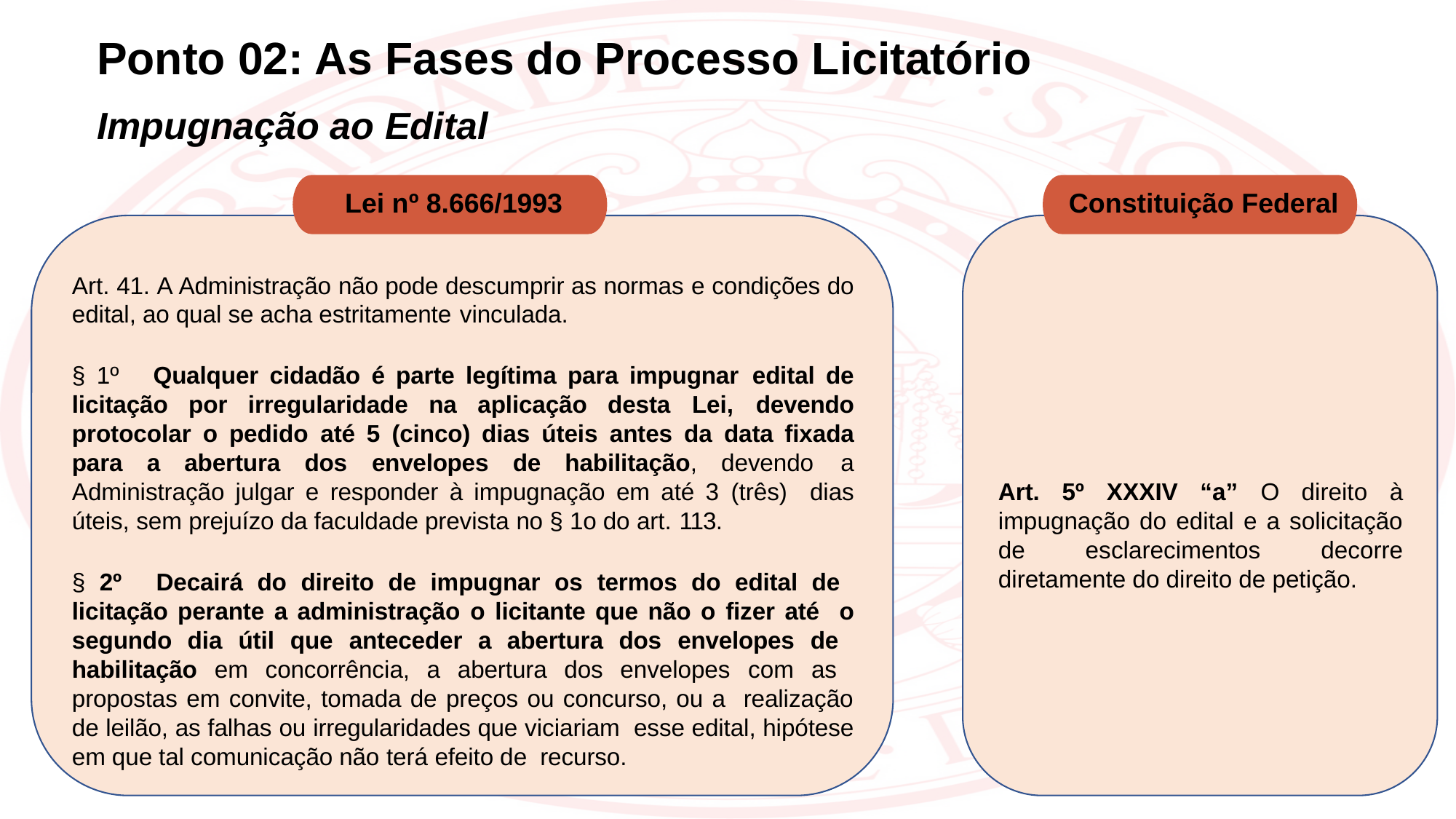

Ponto 02: As Fases do Processo Licitatório

Impugnação ao Edital

 Lei nº 8.666/1993

 Constituição Federal

Art. 41. A Administração não pode descumprir as normas e condições do edital, ao qual se acha estritamente vinculada.

§ 1º	Qualquer cidadão é parte legítima para impugnar edital de licitação por irregularidade na aplicação desta Lei, devendo protocolar o pedido até 5 (cinco) dias úteis antes da data fixada para a abertura dos envelopes de habilitação, devendo a Administração julgar e responder à impugnação em até 3 (três)  dias úteis, sem prejuízo da faculdade prevista no § 1o do art. 113.

§ 2º	Decairá do direito de impugnar os termos do edital de  licitação perante a administração o licitante que não o fizer até  o segundo dia útil que anteceder a abertura dos envelopes de  habilitação em concorrência, a abertura dos envelopes com as  propostas em convite, tomada de preços ou concurso, ou a  realização de leilão, as falhas ou irregularidades que viciariam  esse edital, hipótese em que tal comunicação não terá efeito de  recurso.

Art. 5º XXXIV “a” O direito à impugnação do edital e a solicitação de esclarecimentos decorre diretamente do direito de petição.